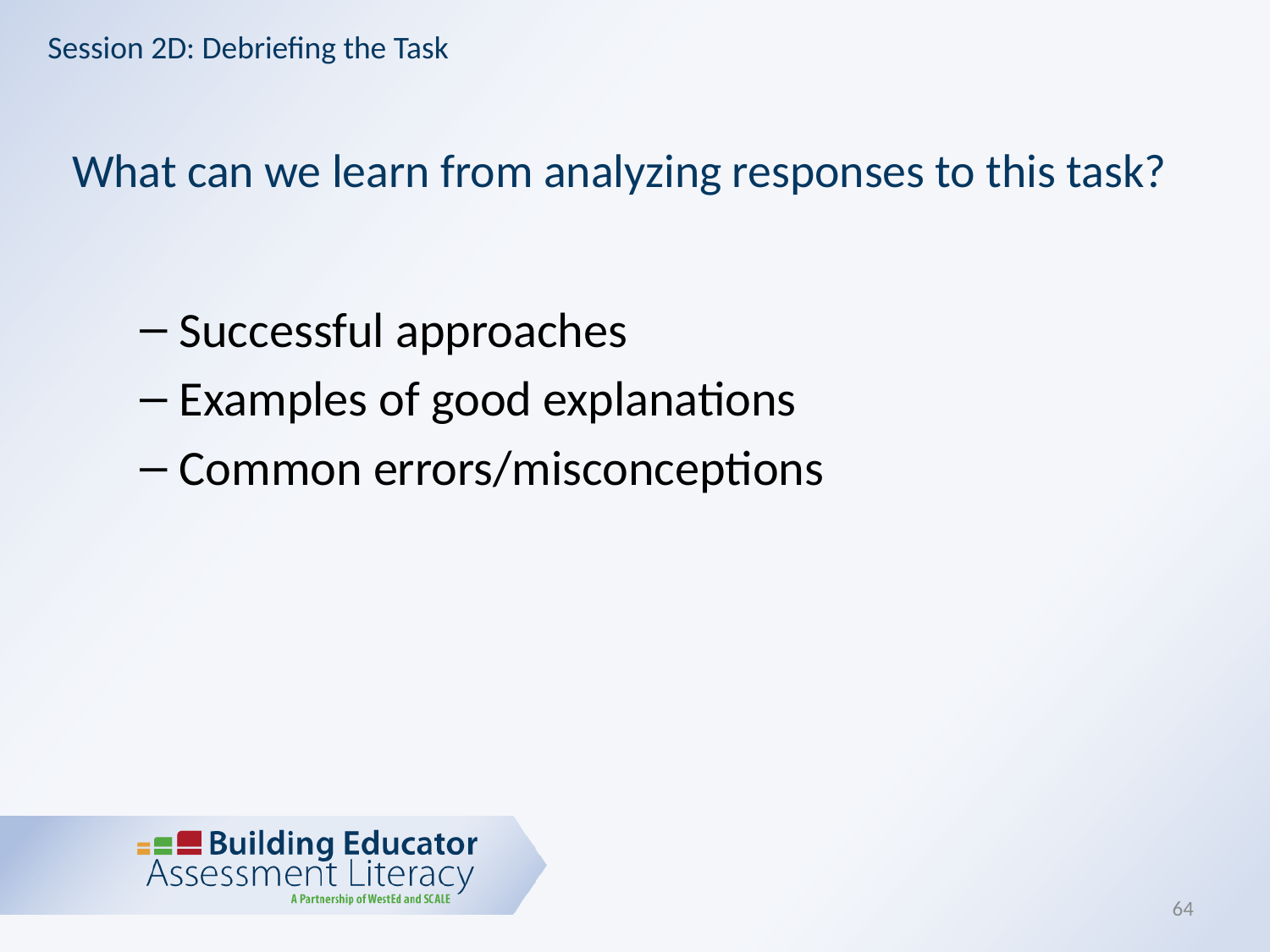

Session 2D: Debriefing the Task
# What can we learn from analyzing responses to this task?

Successful approaches
Examples of good explanations
Common errors/misconceptions

64